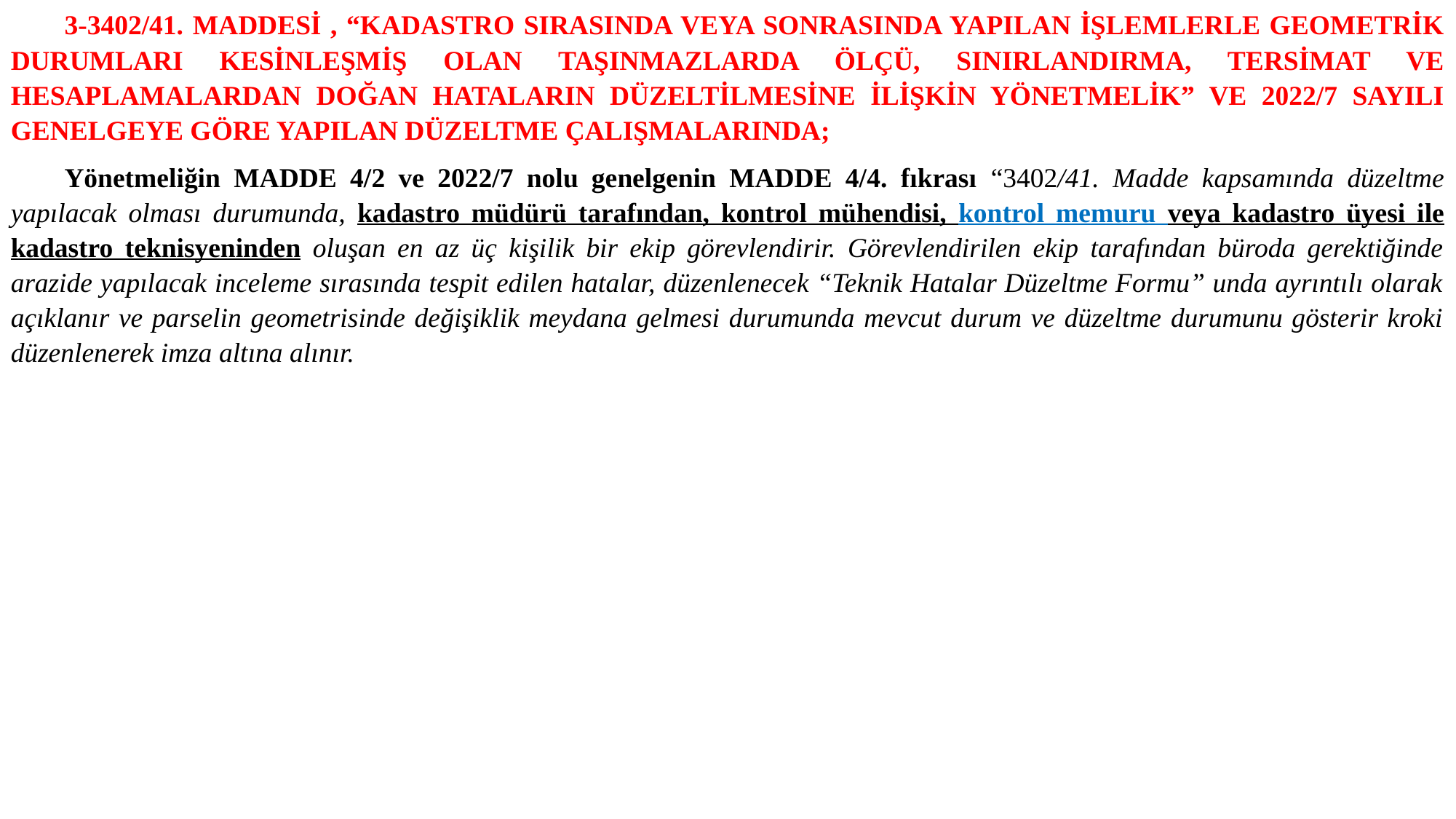

3-3402/41. MADDESİ , “KADASTRO SIRASINDA VEYA SONRASINDA YAPILAN İŞLEMLERLE GEOMETRİK DURUMLARI KESİNLEŞMİŞ OLAN TAŞINMAZLARDA ÖLÇÜ, SINIRLANDIRMA, TERSİMAT VE HESAPLAMALARDAN DOĞAN HATALARIN DÜZELTİLMESİNE İLİŞKİN YÖNETMELİK” VE 2022/7 SAYILI GENELGEYE GÖRE YAPILAN DÜZELTME ÇALIŞMALARINDA;
Yönetmeliğin MADDE 4/2 ve 2022/7 nolu genelgenin MADDE 4/4. fıkrası “3402/41. Madde kapsamında düzeltme yapılacak olması durumunda, kadastro müdürü tarafından, kontrol mühendisi, kontrol memuru veya kadastro üyesi ile kadastro teknisyeninden oluşan en az üç kişilik bir ekip görevlendirir. Görevlendirilen ekip tarafından büroda gerektiğinde arazide yapılacak inceleme sırasında tespit edilen hatalar, düzenlenecek “Teknik Hatalar Düzeltme Formu” unda ayrıntılı olarak açıklanır ve parselin geometrisinde değişiklik meydana gelmesi durumunda mevcut durum ve düzeltme durumunu gösterir kroki düzenlenerek imza altına alınır.